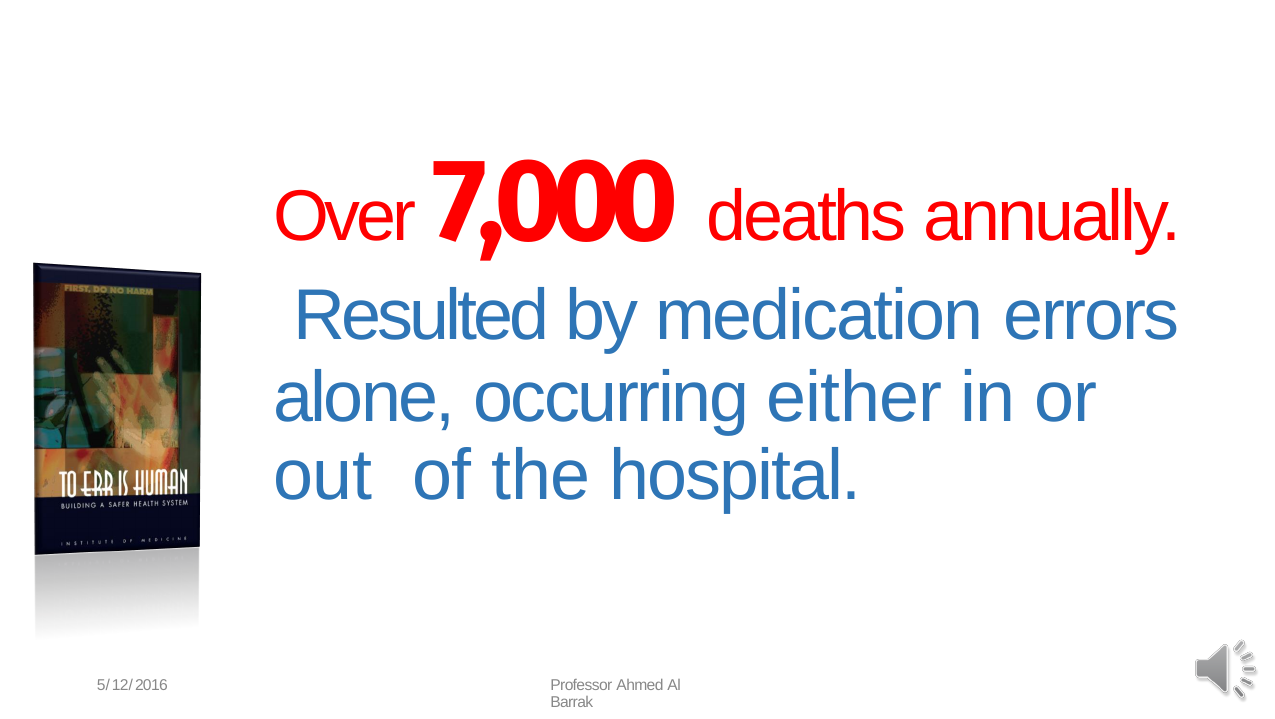

# Over 7,000 deaths annually.  Resulted by medication errors

alone, occurring either in or out  of the hospital.

5/12/2016
Professor Ahmed Al Barrak